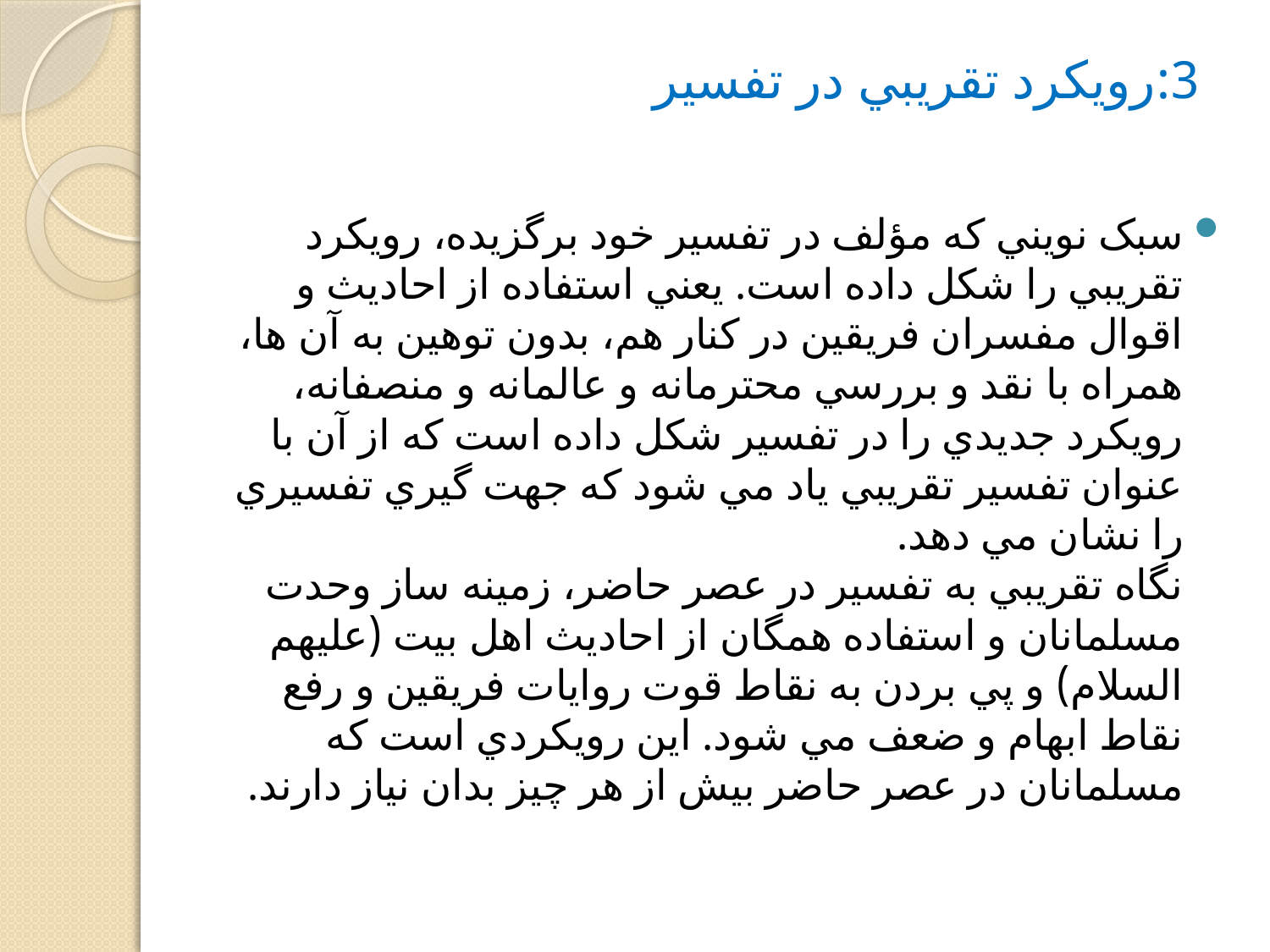

# 3:رويکرد تقريبي در تفسير
سبک نويني که مؤلف در تفسير خود برگزيده، رويکرد تقريبي را شکل داده است. يعني استفاده از احاديث و اقوال مفسران فريقين در کنار هم، بدون توهين به آن ها، همراه با نقد و بررسي محترمانه و عالمانه و منصفانه، رويکرد جديدي را در تفسير شکل داده است که از آن با عنوان تفسير تقريبي ياد مي شود که جهت گيري تفسيري را نشان مي دهد.
نگاه تقريبي به تفسير در عصر حاضر، زمينه ساز وحدت مسلمانان و استفاده همگان از احاديث اهل بيت (عليهم السلام) و پي بردن به نقاط قوت روايات فريقين و رفع نقاط ابهام و ضعف مي شود. اين رويکردي است که مسلمانان در عصر حاضر بيش از هر چيز بدان نياز دارند.